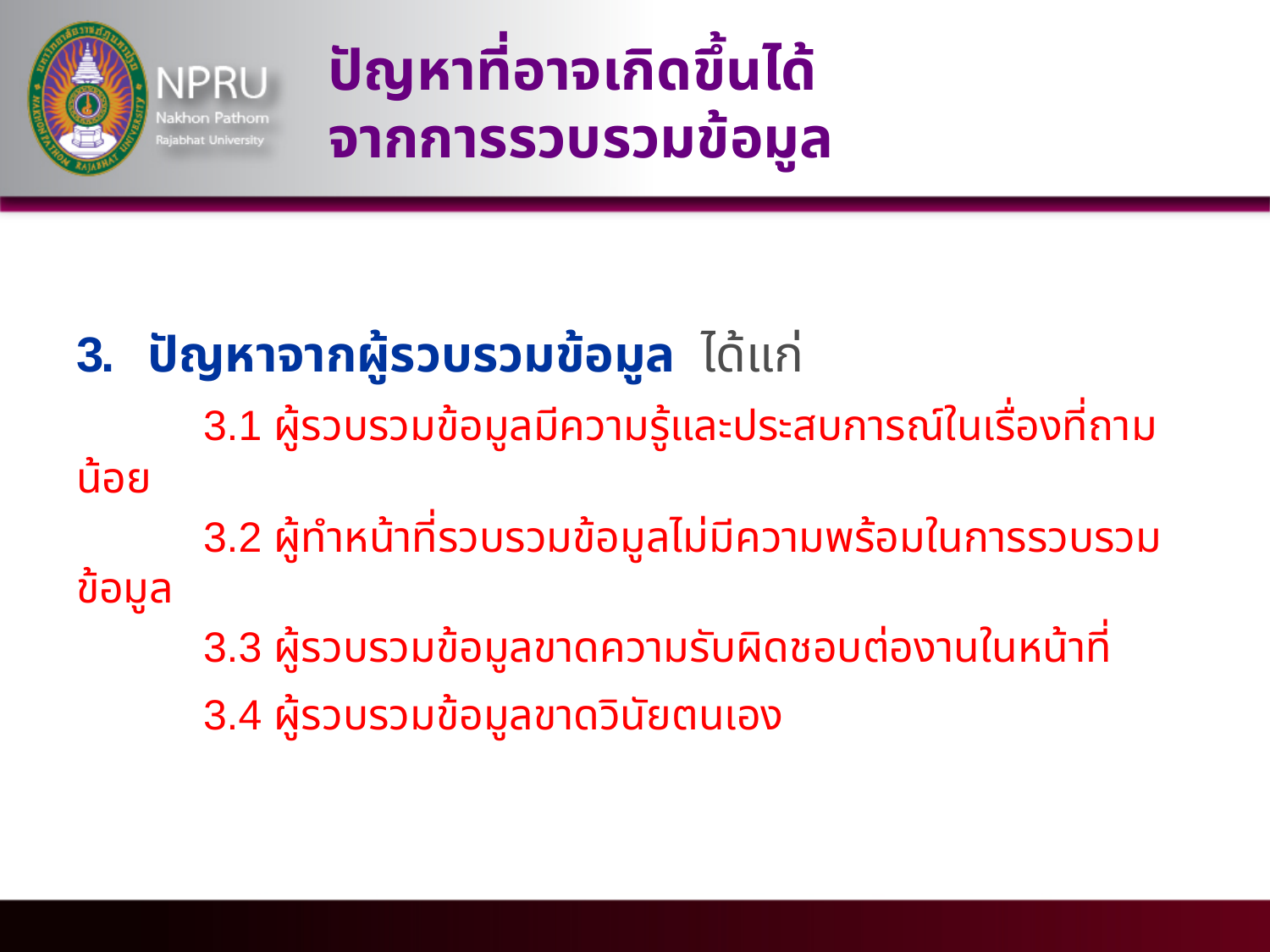

# ปัญหาที่อาจเกิดขึ้นได้ จากการรวบรวมข้อมูล
ปัญหาจากผู้รวบรวมข้อมูล  ได้แก่
	3.1 ผู้รวบรวมข้อมูลมีความรู้และประสบการณ์ในเรื่องที่ถามน้อย
	3.2 ผู้ทำหน้าที่รวบรวมข้อมูลไม่มีความพร้อมในการรวบรวมข้อมูล
	3.3 ผู้รวบรวมข้อมูลขาดความรับผิดชอบต่องานในหน้าที่
	3.4 ผู้รวบรวมข้อมูลขาดวินัยตนเอง